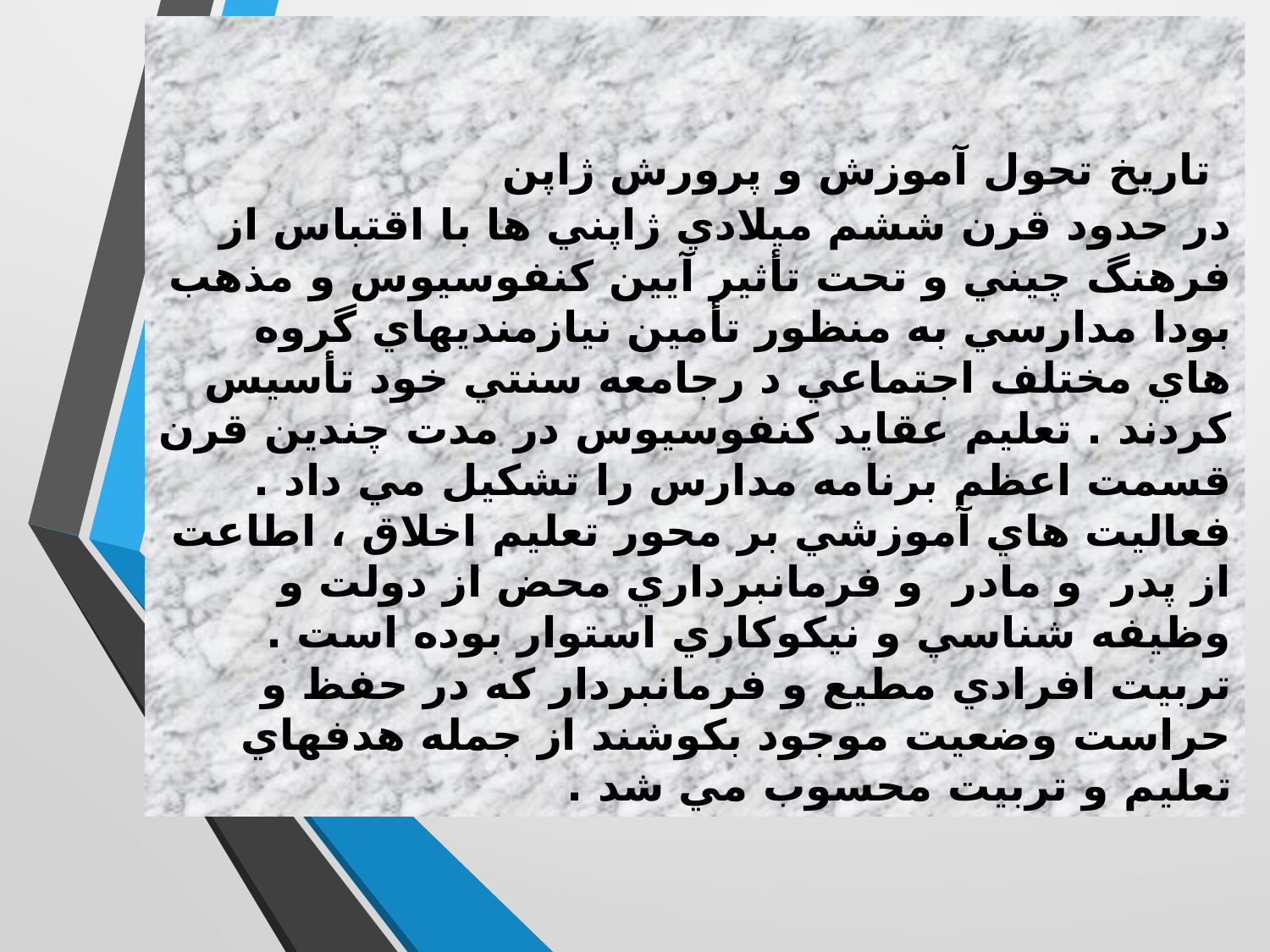

# تاریخ تحول آموزش و پرورش ژاپن در حدود قرن ششم ميلادي ژاپني ها با اقتباس از فرهنگ چيني و تحت تأثير آيين كنفوسيوس و مذهب بودا مدارسي به منظور تأمين نيازمنديهاي گروه هاي مختلف اجتماعي د رجامعه سنتي خود تأسيس كردند . تعليم عقايد كنفوسيوس در مدت چندين قرن قسمت اعظم برنامه مدارس را تشكيل مي داد . فعاليت هاي آموزشي بر محور تعليم اخلاق ، اطاعت از پدر  و مادر  و فرمانبرداري محض از دولت و وظيفه شناسي و نيكوكاري استوار بوده است . تربيت افرادي مطيع و فرمانبردار كه در حفظ و حراست وضعيت موجود بكوشند از جمله هدفهاي تعليم و تربيت محسوب مي شد .